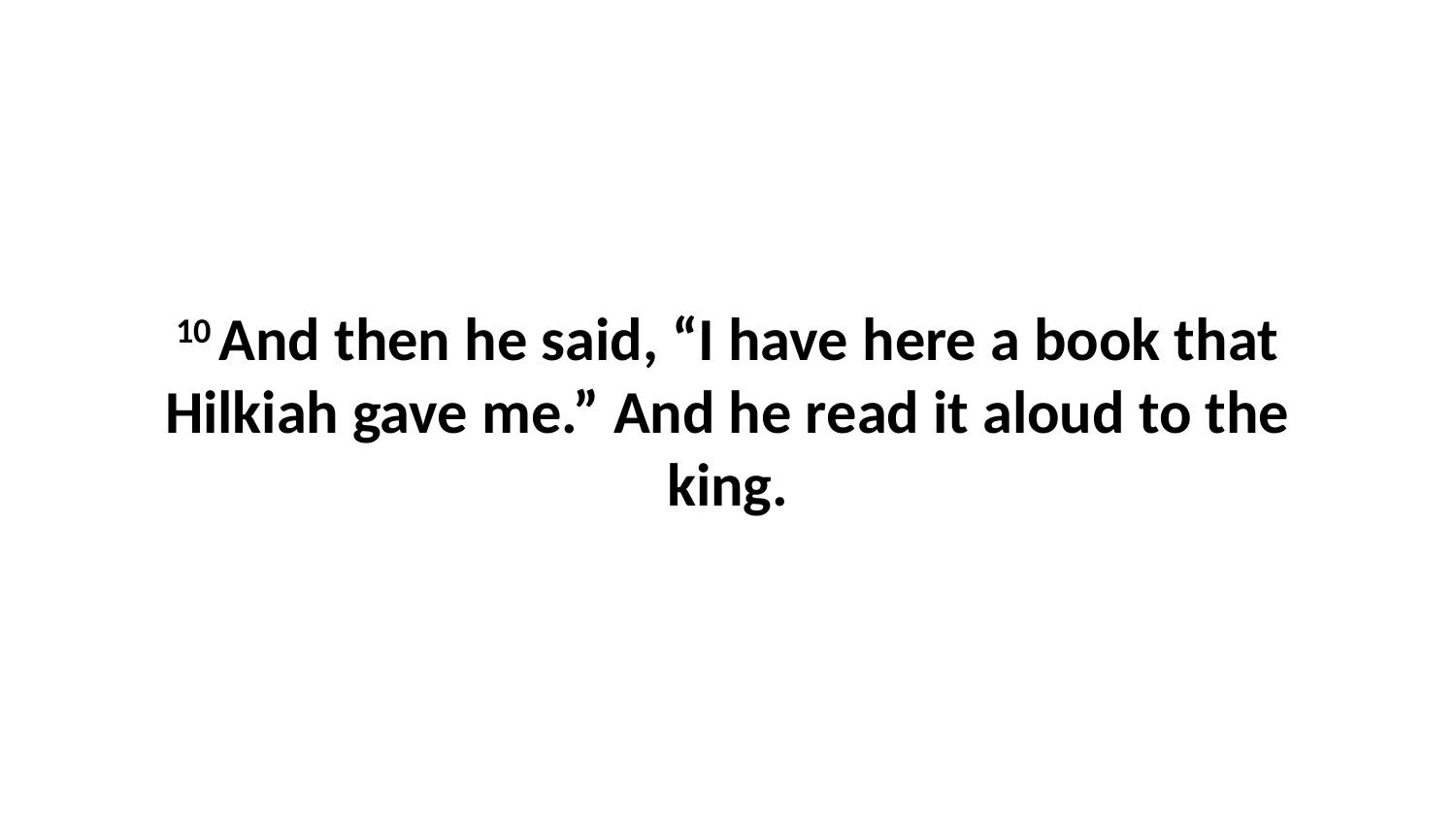

10 And then he said, “I have here a book that Hilkiah gave me.” And he read it aloud to the king.